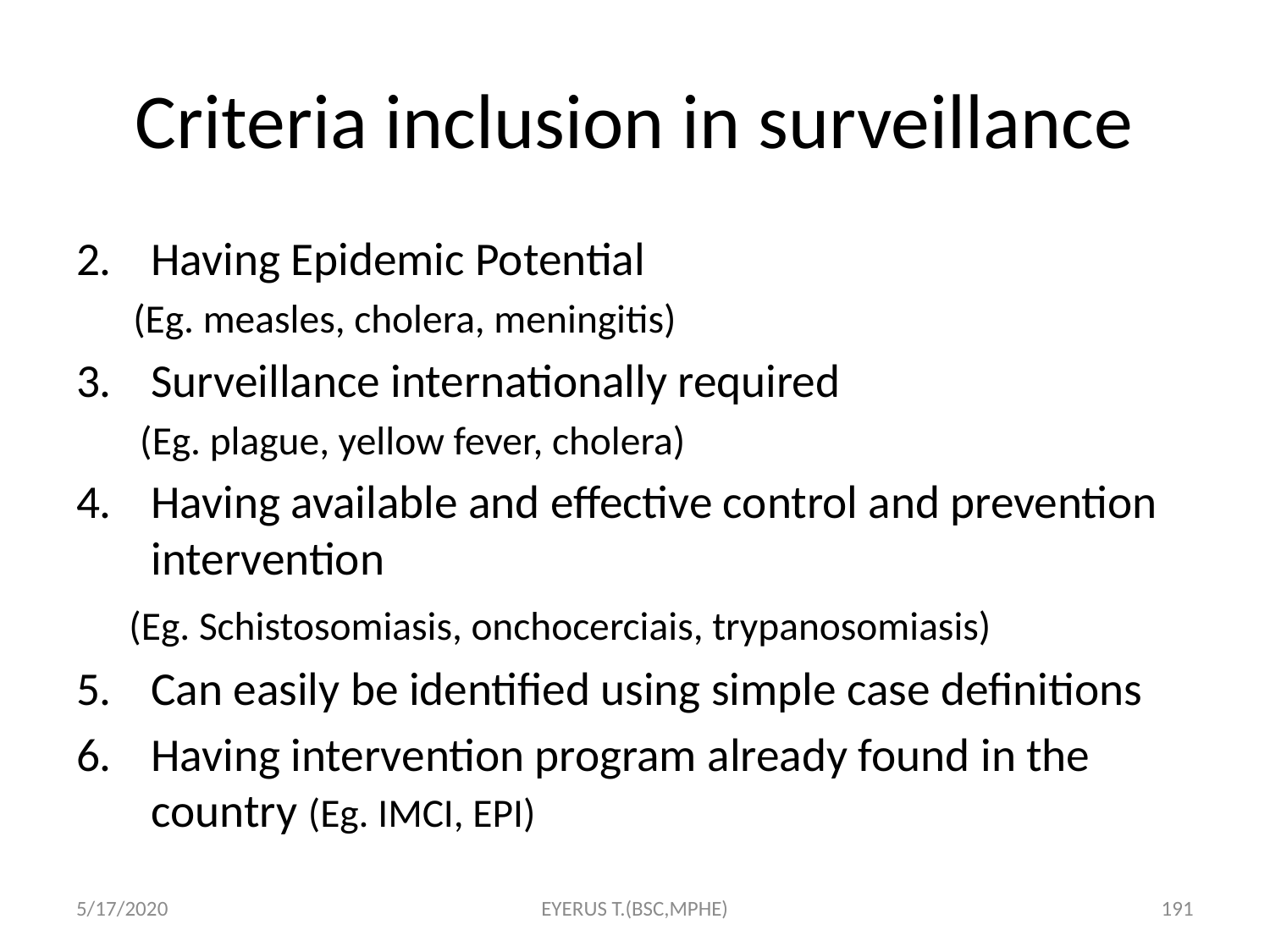

# Criteria inclusion in surveillance
Having Epidemic Potential
(Eg. measles, cholera, meningitis)
Surveillance internationally required
       (Eg. plague, yellow fever, cholera)
Having available and effective control and prevention intervention
     (Eg. Schistosomiasis, onchocerciais, trypanosomiasis)
Can easily be identified using simple case definitions
Having intervention program already found in the country (Eg. IMCI, EPI)

5/17/2020
EYERUS T.(BSC,MPHE)
191